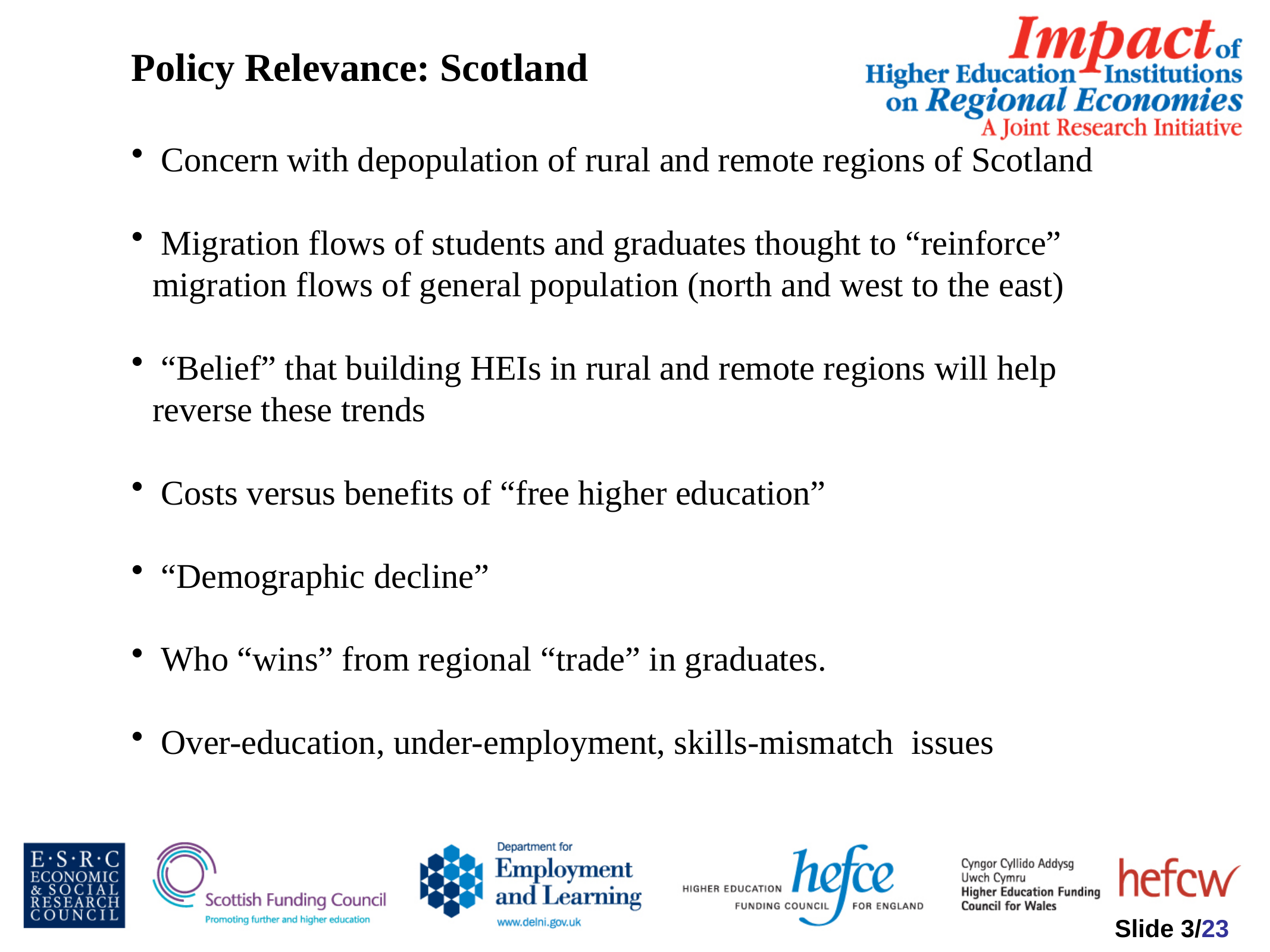

Policy Relevance: Scotland

 Concern with depopulation of rural and remote regions of Scotland

 Migration flows of students and graduates thought to “reinforce” migration flows of general population (north and west to the east)
 “Belief” that building HEIs in rural and remote regions will help reverse these trends

 Costs versus benefits of “free higher education”

 “Demographic decline”

 Who “wins” from regional “trade” in graduates.

 Over-education, under-employment, skills-mismatch  issues
Slide 3/23